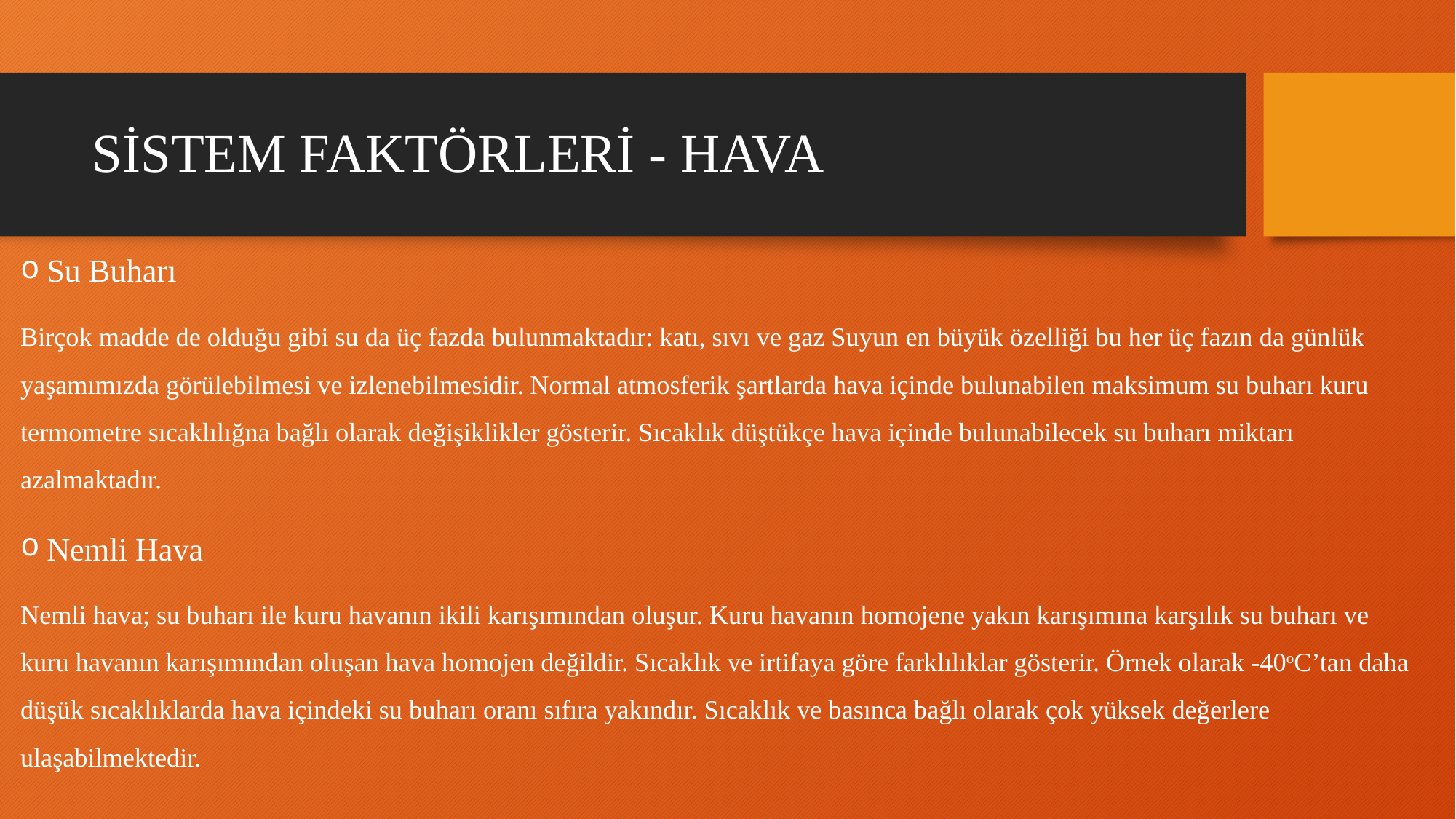

# SİSTEM FAKTÖRLERİ - HAVA
Su Buharı
Birçok madde de olduğu gibi su da üç fazda bulunmaktadır: katı, sıvı ve gaz Suyun en büyük özelliği bu her üç fazın da günlük yaşamımızda görülebilmesi ve izlenebilmesidir. Normal atmosferik şartlarda hava içinde bulunabilen maksimum su buharı kuru termometre sıcaklılığna bağlı olarak değişiklikler gösterir. Sıcaklık düştükçe hava içinde bulunabilecek su buharı miktarı azalmaktadır.
Nemli Hava
Nemli hava; su buharı ile kuru havanın ikili karışımından oluşur. Kuru havanın homojene yakın karışımına karşılık su buharı ve kuru havanın karışımından oluşan hava homojen değildir. Sıcaklık ve irtifaya göre farklılıklar gösterir. Örnek olarak -40oC’tan daha düşük sıcaklıklarda hava içindeki su buharı oranı sıfıra yakındır. Sıcaklık ve basınca bağlı olarak çok yüksek değerlere ulaşabilmektedir.